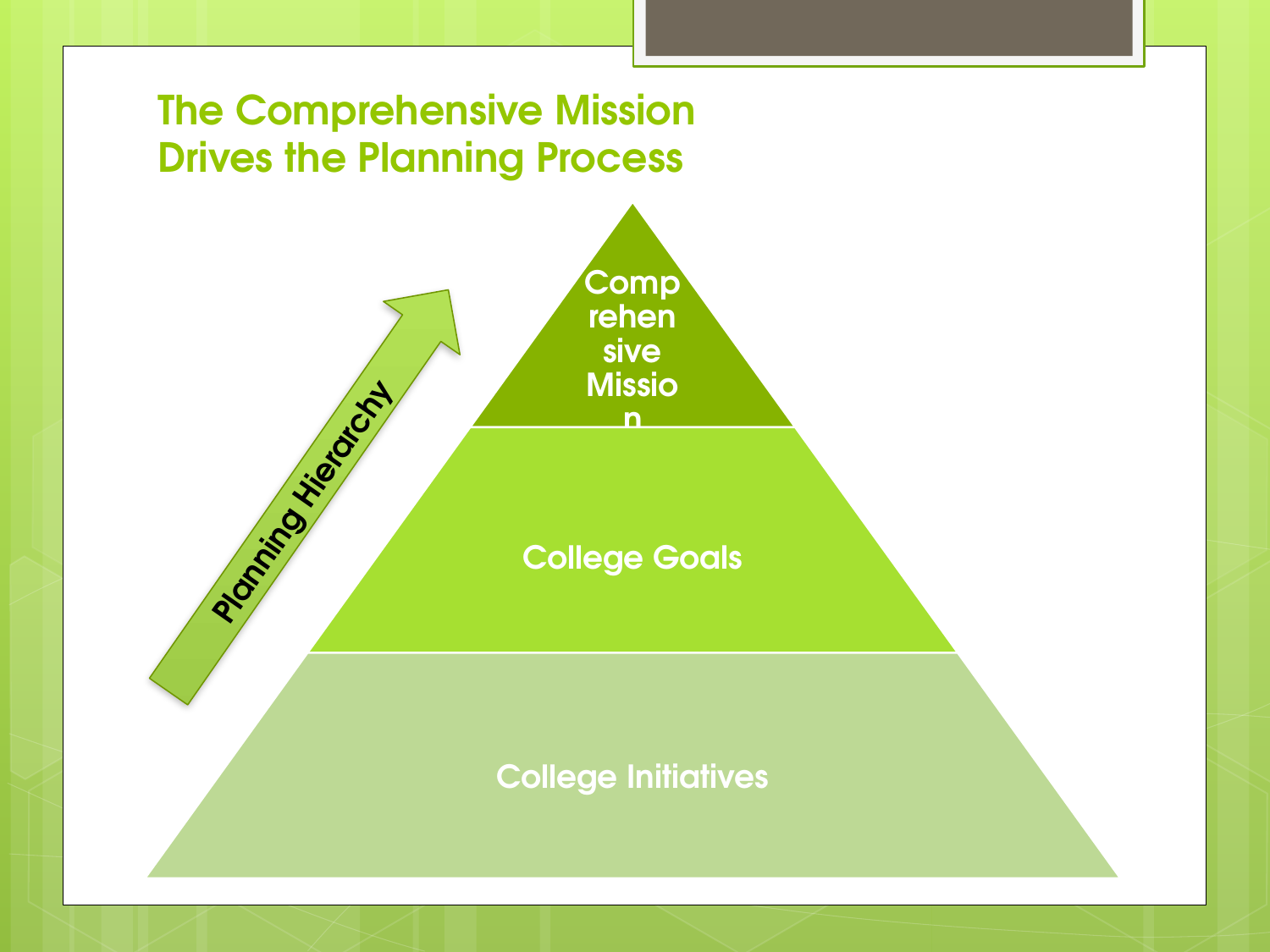

# The Comprehensive Mission Drives the Planning Process
Comprehensive Mission
College Goals
College Initiatives
Planning Hierarchy